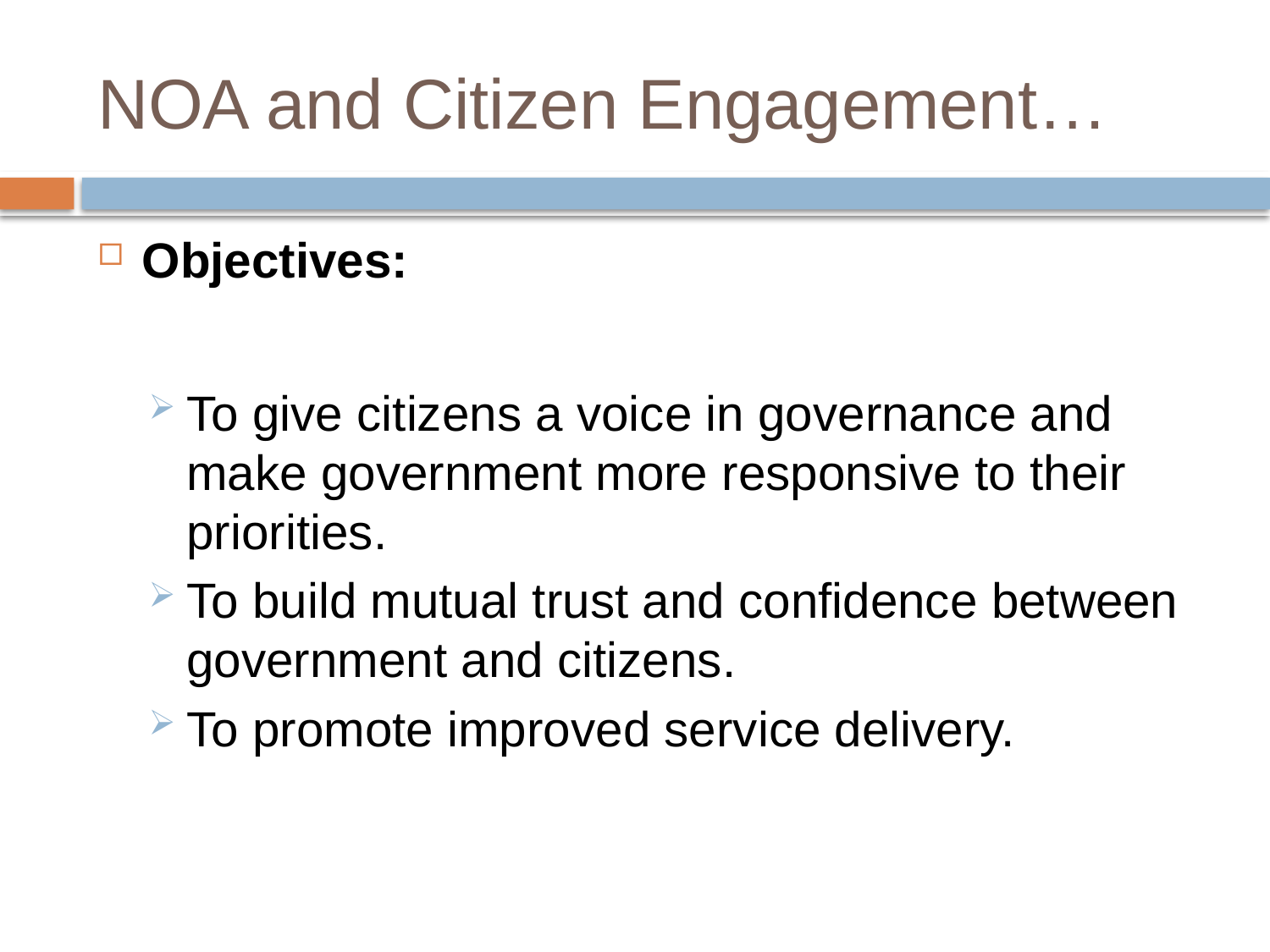

# NOA and Citizen Engagement…
Objectives:

To give citizens a voice in governance and make government more responsive to their priorities.
To build mutual trust and confidence between government and citizens.
To promote improved service delivery.